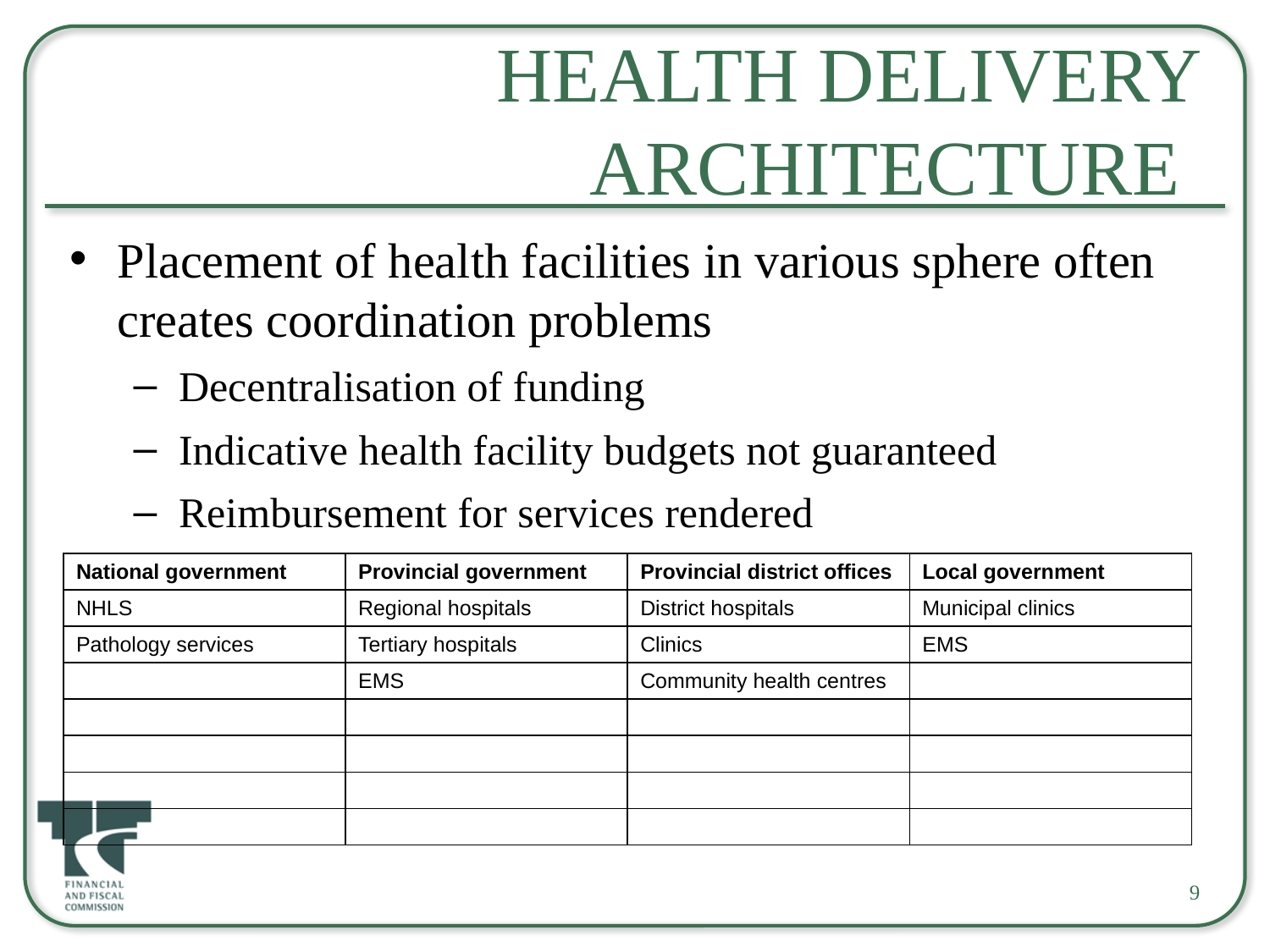

# Health Delivery Architecture
Placement of health facilities in various sphere often creates coordination problems
Decentralisation of funding
Indicative health facility budgets not guaranteed
Reimbursement for services rendered

| National government | Provincial government | Provincial district offices | Local government |
| --- | --- | --- | --- |
| NHLS | Regional hospitals | District hospitals | Municipal clinics |
| Pathology services | Tertiary hospitals | Clinics | EMS |
|  | EMS | Community health centres |  |
|  |  |  |  |
|  |  |  |  |
|  |  |  |  |
|  |  |  |  |
9